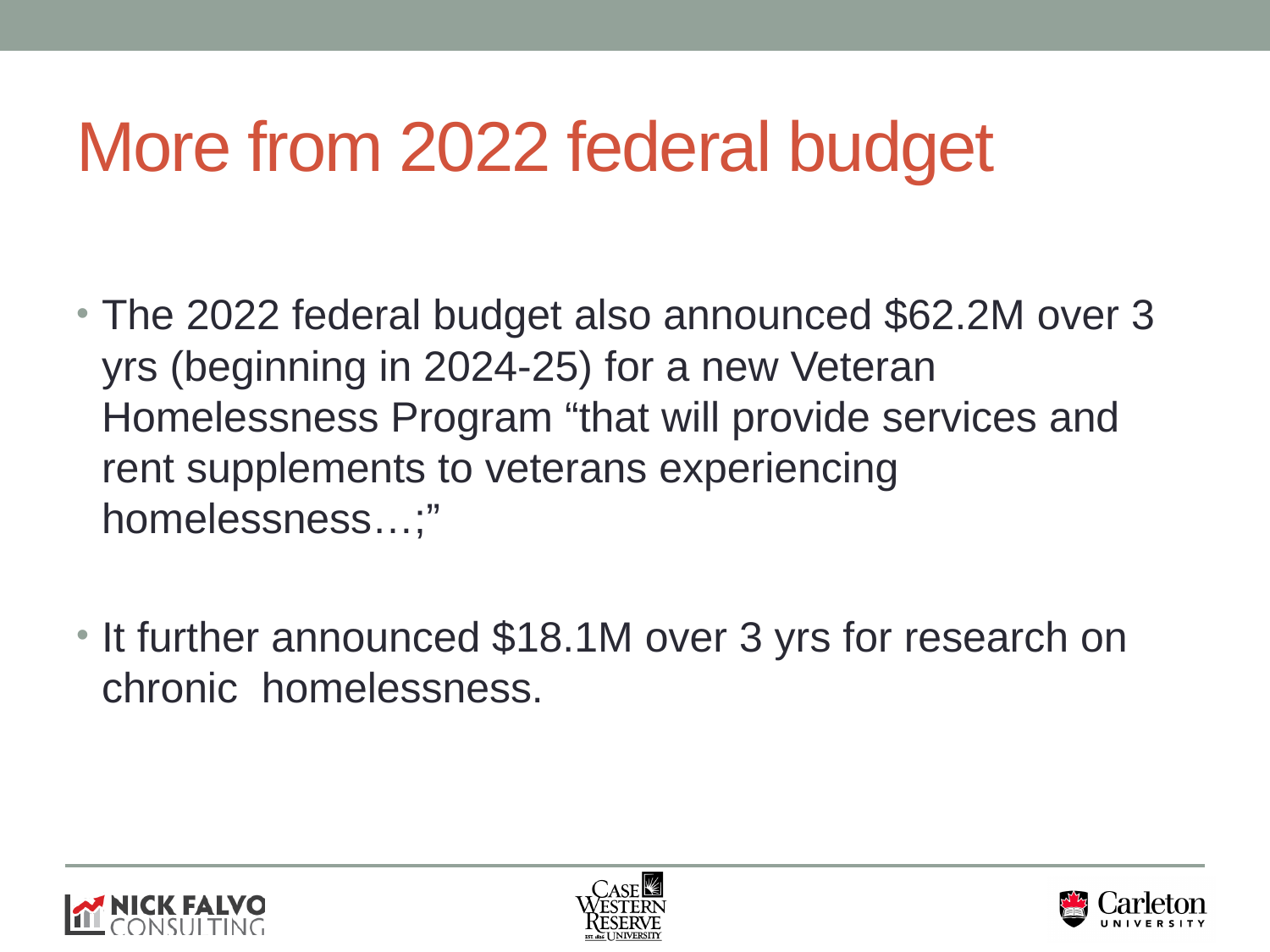

# More from 2022 federal budget

The 2022 federal budget also announced $62.2M over 3 yrs (beginning in 2024-25) for a new Veteran Homelessness Program “that will provide services and rent supplements to veterans experiencing homelessness…;”

It further announced $18.1M over 3 yrs for research on chronic  homelessness.